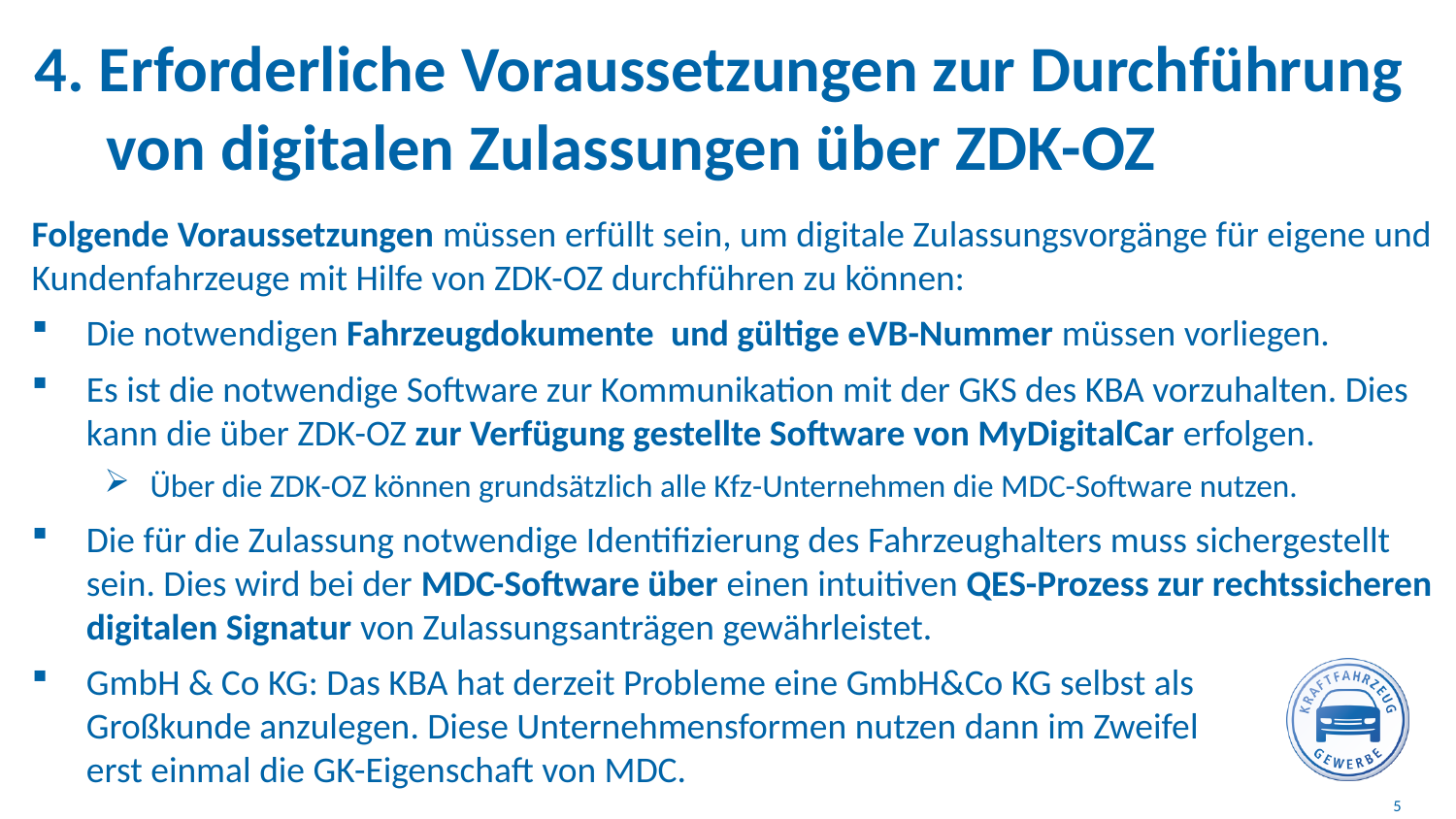

# 4. Erforderliche Voraussetzungen zur Durchführung 	 von digitalen Zulassungen über ZDK-OZ
Folgende Voraussetzungen müssen erfüllt sein, um digitale Zulassungsvorgänge für eigene und Kundenfahrzeuge mit Hilfe von ZDK-OZ durchführen zu können:
Die notwendigen Fahrzeugdokumente  und gültige eVB-Nummer müssen vorliegen.
Es ist die notwendige Software zur Kommunikation mit der GKS des KBA vorzuhalten. Dies kann die über ZDK-OZ zur Verfügung gestellte Software von MyDigitalCar erfolgen.
Über die ZDK-OZ können grundsätzlich alle Kfz-Unternehmen die MDC-Software nutzen.
Die für die Zulassung notwendige Identifizierung des Fahrzeughalters muss sichergestellt sein. Dies wird bei der MDC-Software über einen intuitiven QES-Prozess zur rechtssicheren digitalen Signatur von Zulassungsanträgen gewährleistet.
GmbH & Co KG: Das KBA hat derzeit Probleme eine GmbH&Co KG selbst als
Großkunde anzulegen. Diese Unternehmensformen nutzen dann im Zweifel
erst einmal die GK-Eigenschaft von MDC.
5